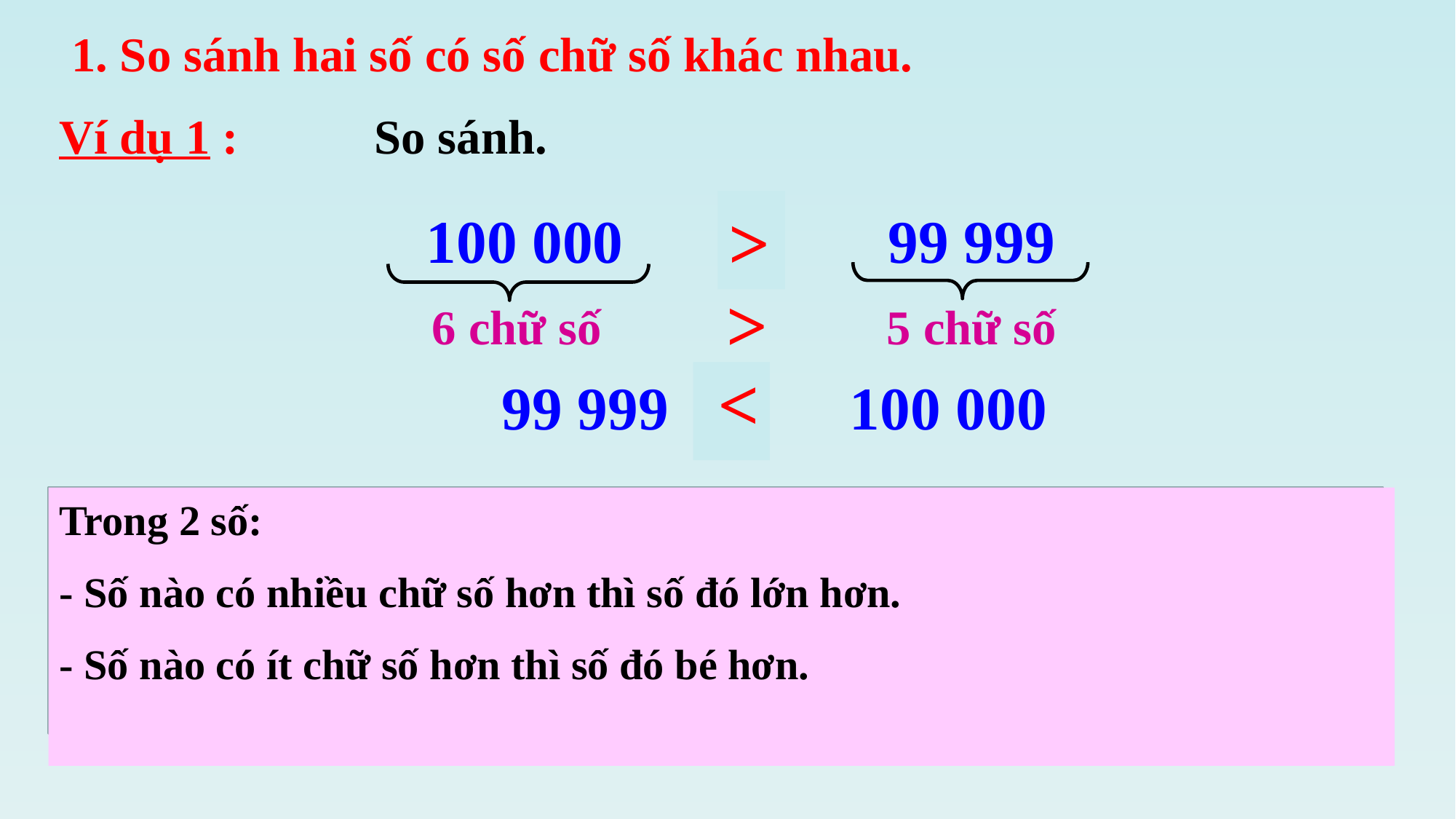

1. So sánh hai số có số chữ số khác nhau.
Ví dụ 1 :
So sánh.

>
 99 999
100 000
…
>
6 chữ số
5 chữ số
>
99 999            100 000
…

Trong 2 số:
- Số nào có nhiều chữ số hơn thì số đó lớn hơn.
- Số nào có ít chữ số hơn thì số đó bé hơn.